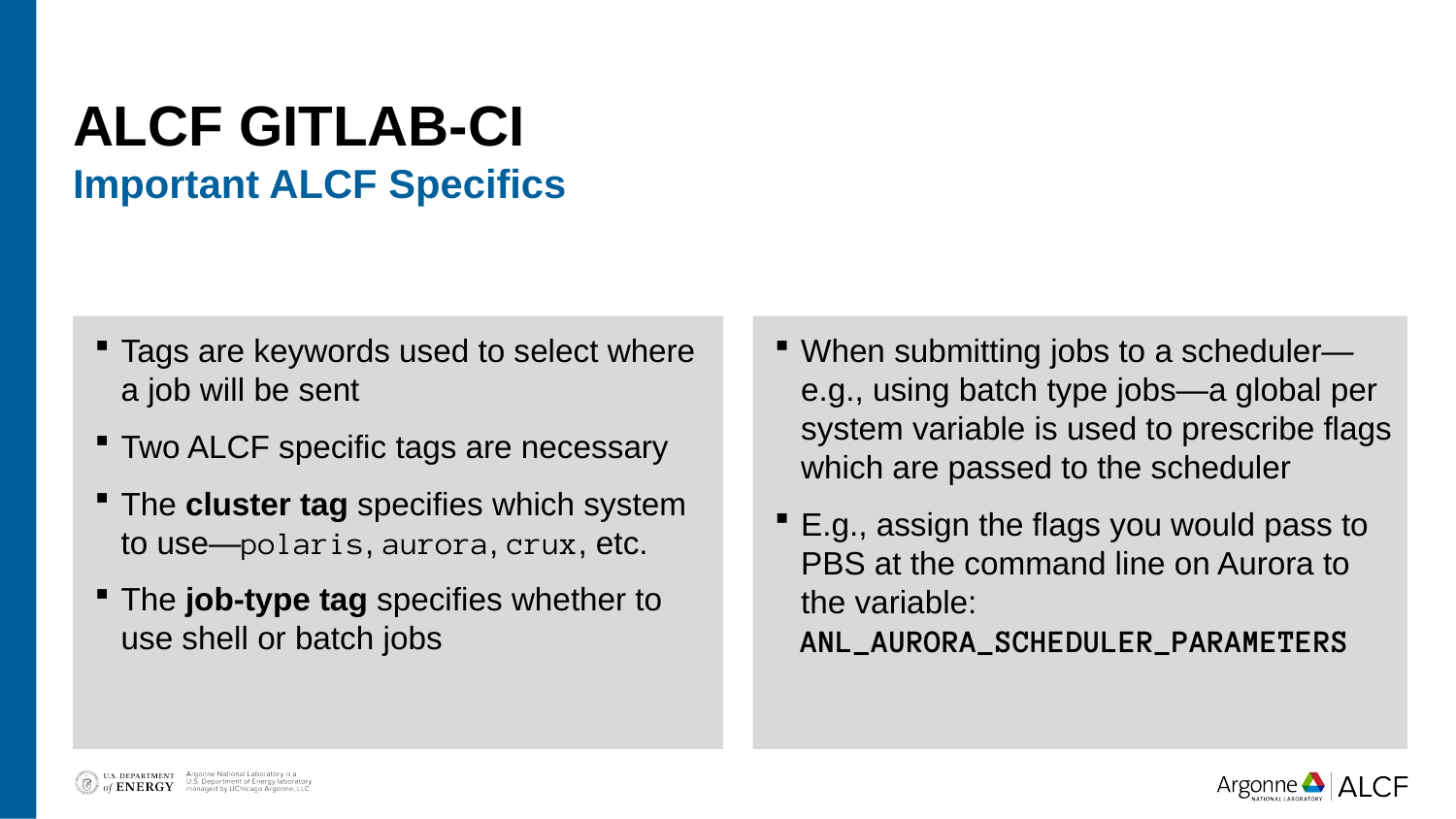

# ALCF GitLab-CI
Important ALCF Specifics
Tags
Variables
Tags are keywords used to select where a job will be sent
Two ALCF specific tags are necessary
The cluster tag specifies which system to use—polaris, aurora, crux, etc.
The job-type tag specifies whether to use shell or batch jobs
When submitting jobs to a scheduler—e.g., using batch type jobs—a global per system variable is used to prescribe flags which are passed to the scheduler
E.g., assign the flags you would pass to PBS at the command line on Aurora to the variable: ANL_AURORA_SCHEDULER_PARAMETERS